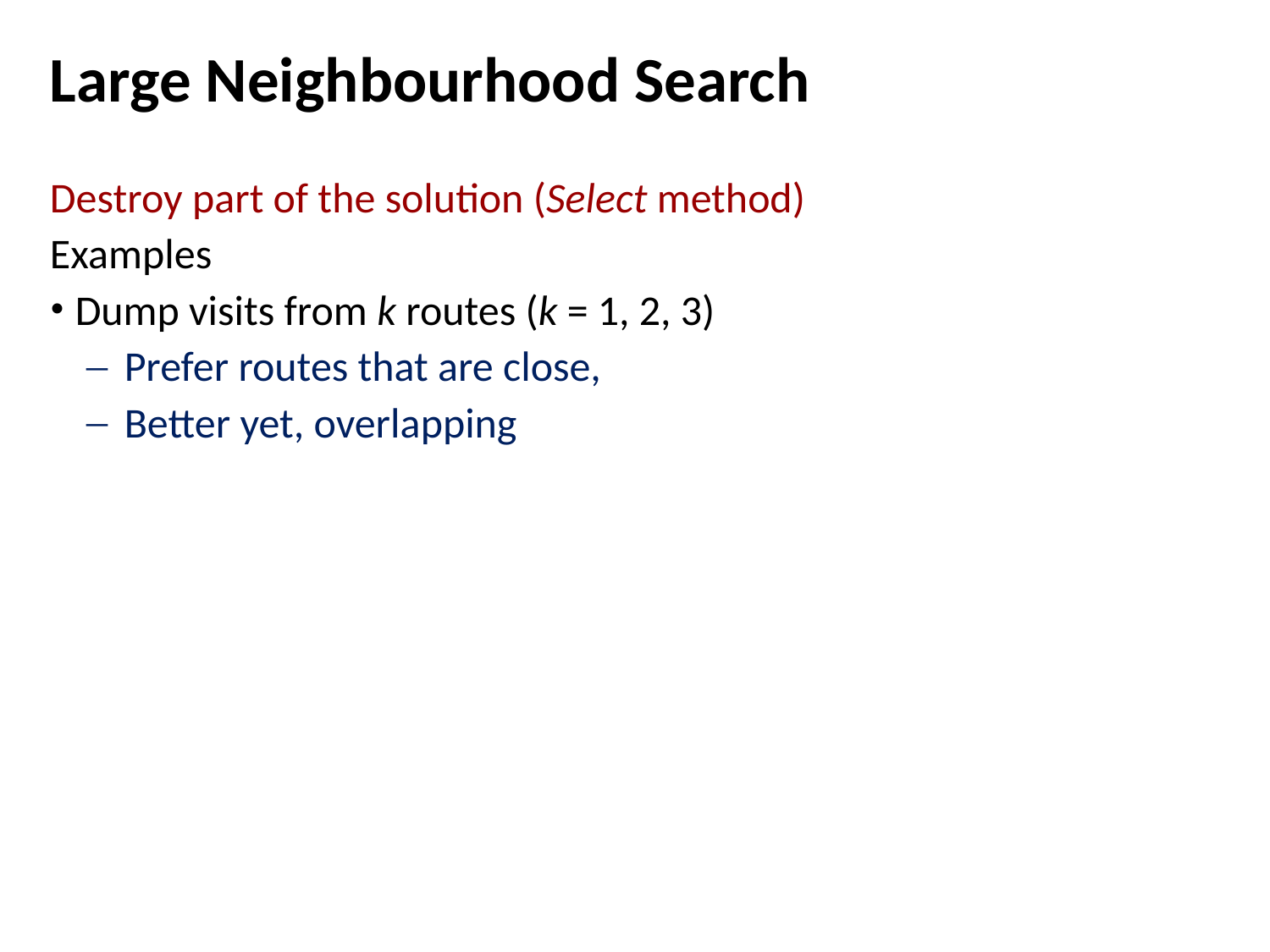

# Large Neighbourhood Search
Destroy part of the solution (Select method)
Examples
Dump visits from k routes (k = 1, 2, 3)
Prefer routes that are close,
Better yet, overlapping